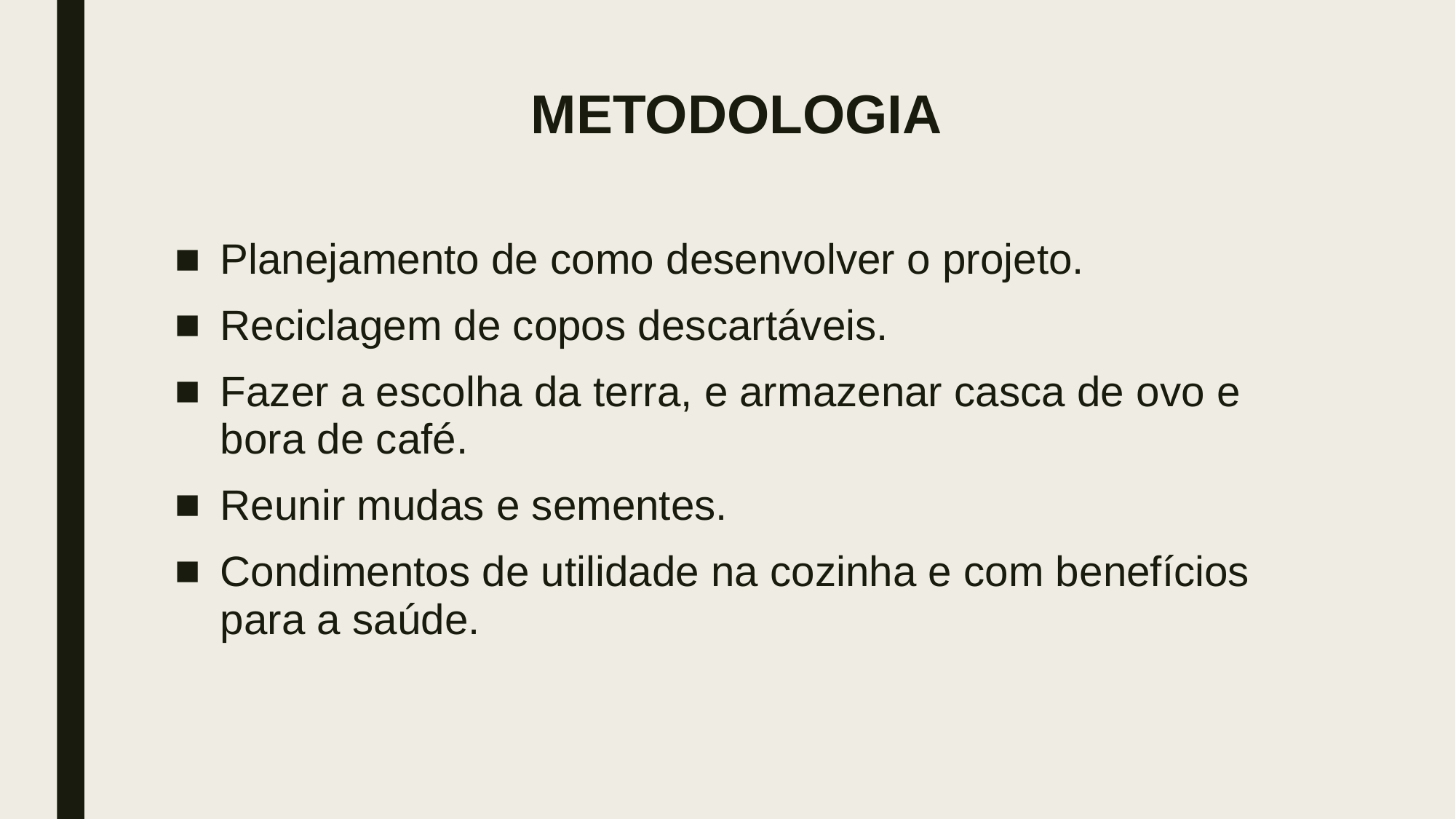

# METODOLOGIA
Planejamento de como desenvolver o projeto.
Reciclagem de copos descartáveis.
Fazer a escolha da terra, e armazenar casca de ovo e bora de café.
Reunir mudas e sementes.
Condimentos de utilidade na cozinha e com benefícios para a saúde.